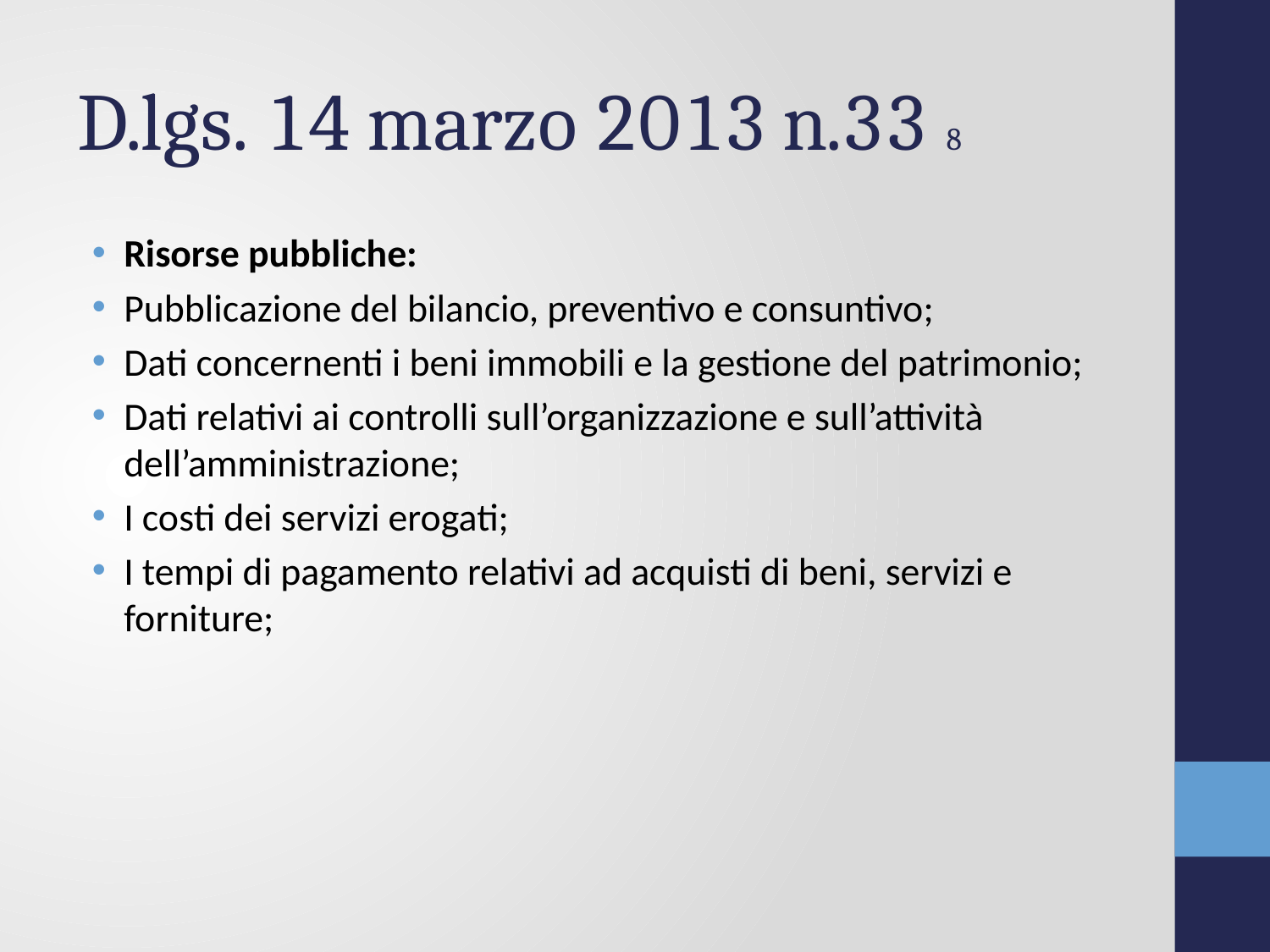

# D.lgs. 14 marzo 2013 n.33 8
Risorse pubbliche:
Pubblicazione del bilancio, preventivo e consuntivo;
Dati concernenti i beni immobili e la gestione del patrimonio;
Dati relativi ai controlli sull’organizzazione e sull’attività dell’amministrazione;
I costi dei servizi erogati;
I tempi di pagamento relativi ad acquisti di beni, servizi e forniture;